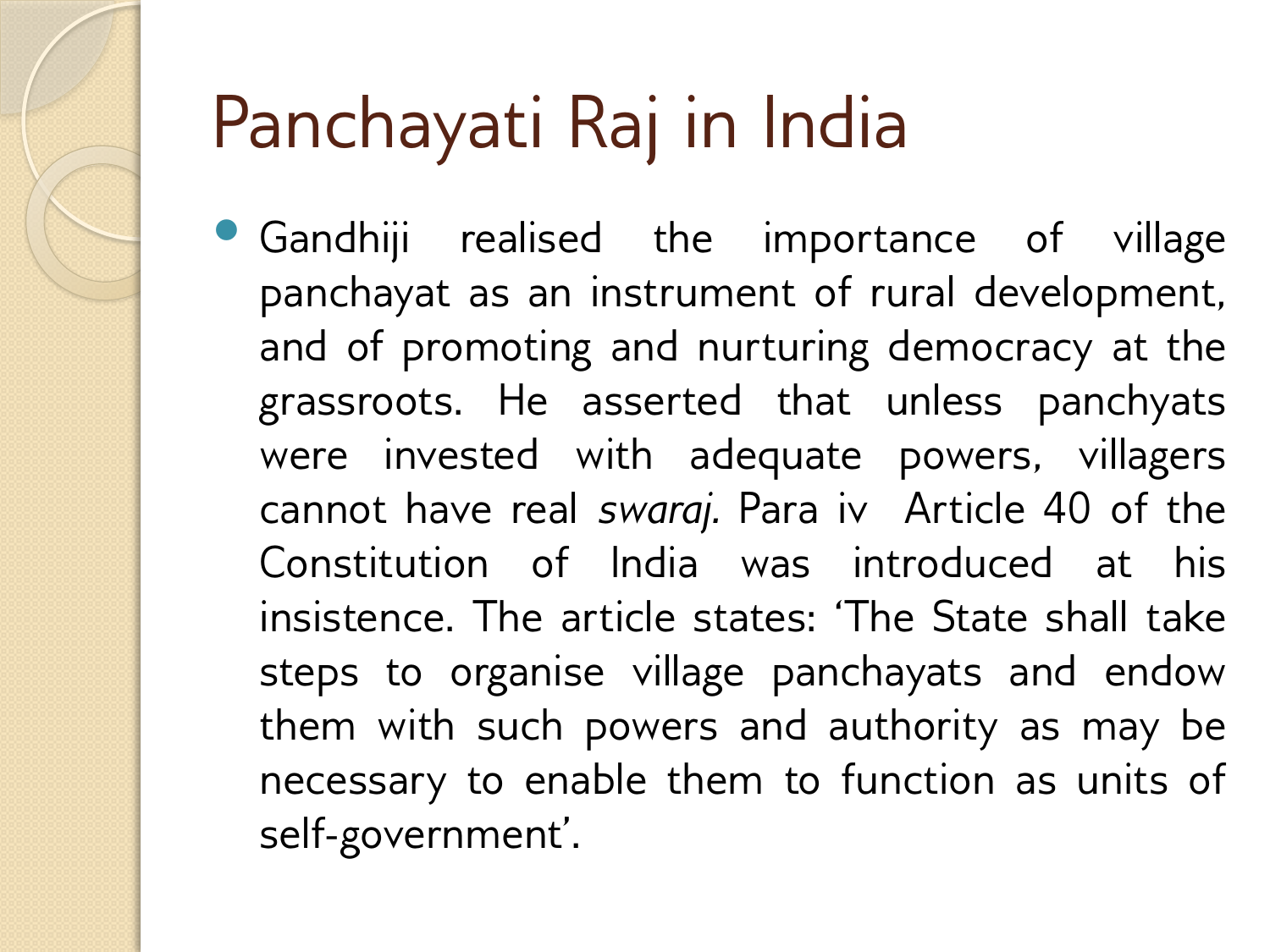

# Panchayati Raj in India
Gandhiji realised the importance of village panchayat as an instrument of rural development, and of promoting and nurturing democracy at the grassroots. He asserted that unless panchyats were invested with adequate powers, villagers cannot have real swaraj. Para iv  Article 40 of the Constitution of India was introduced at his insistence. The article states: ‘The State shall take steps to organise village panchayats and endow them with such powers and authority as may be necessary to enable them to function as units of self-government’.